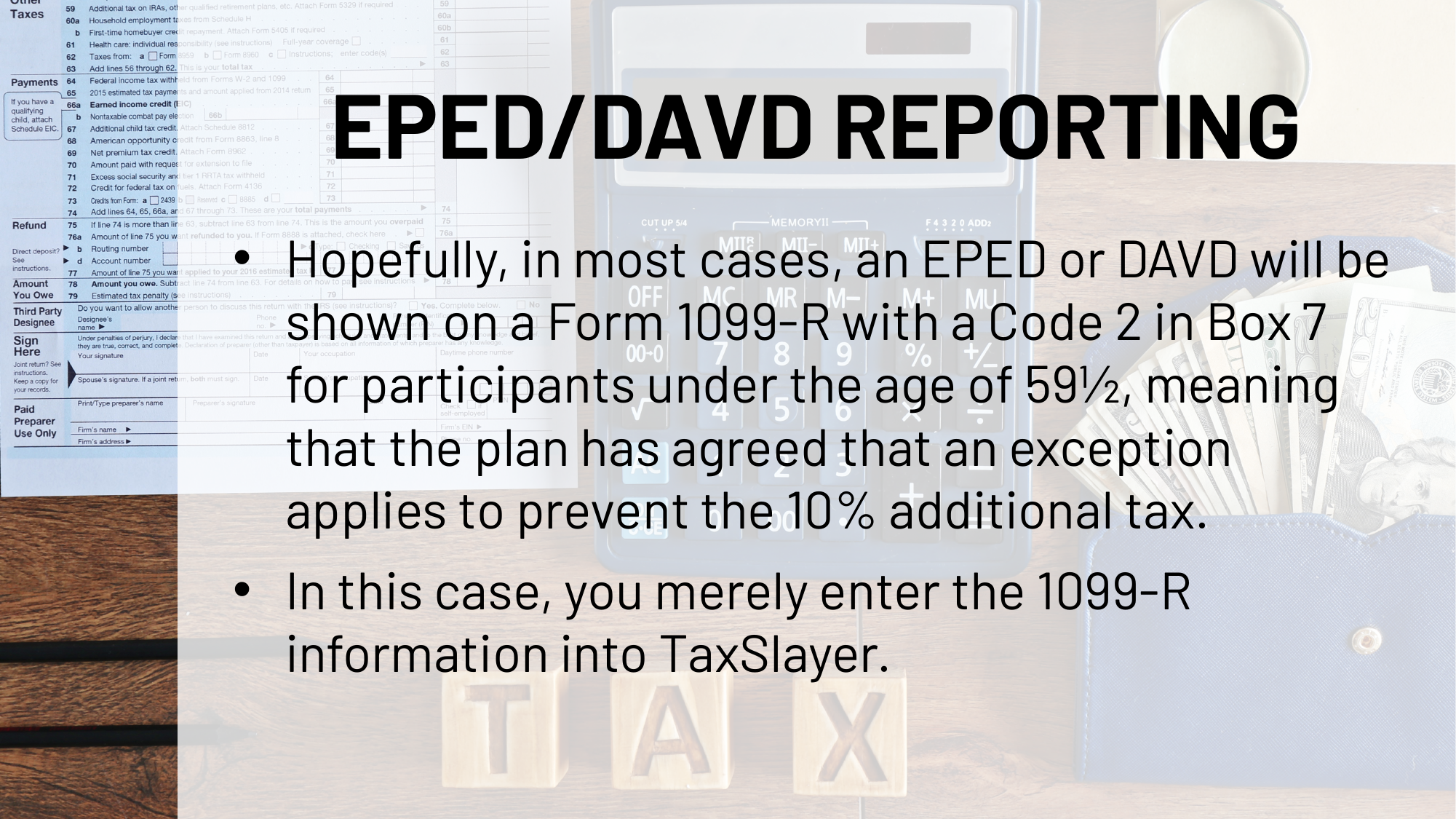

# EPED/DAVD REPORTING
Hopefully, in most cases, an EPED or DAVD will be shown on a Form 1099-R with a Code 2 in Box 7 for participants under the age of 59½, meaning that the plan has agreed that an exception applies to prevent the 10% additional tax.
In this case, you merely enter the 1099-R information into TaxSlayer.